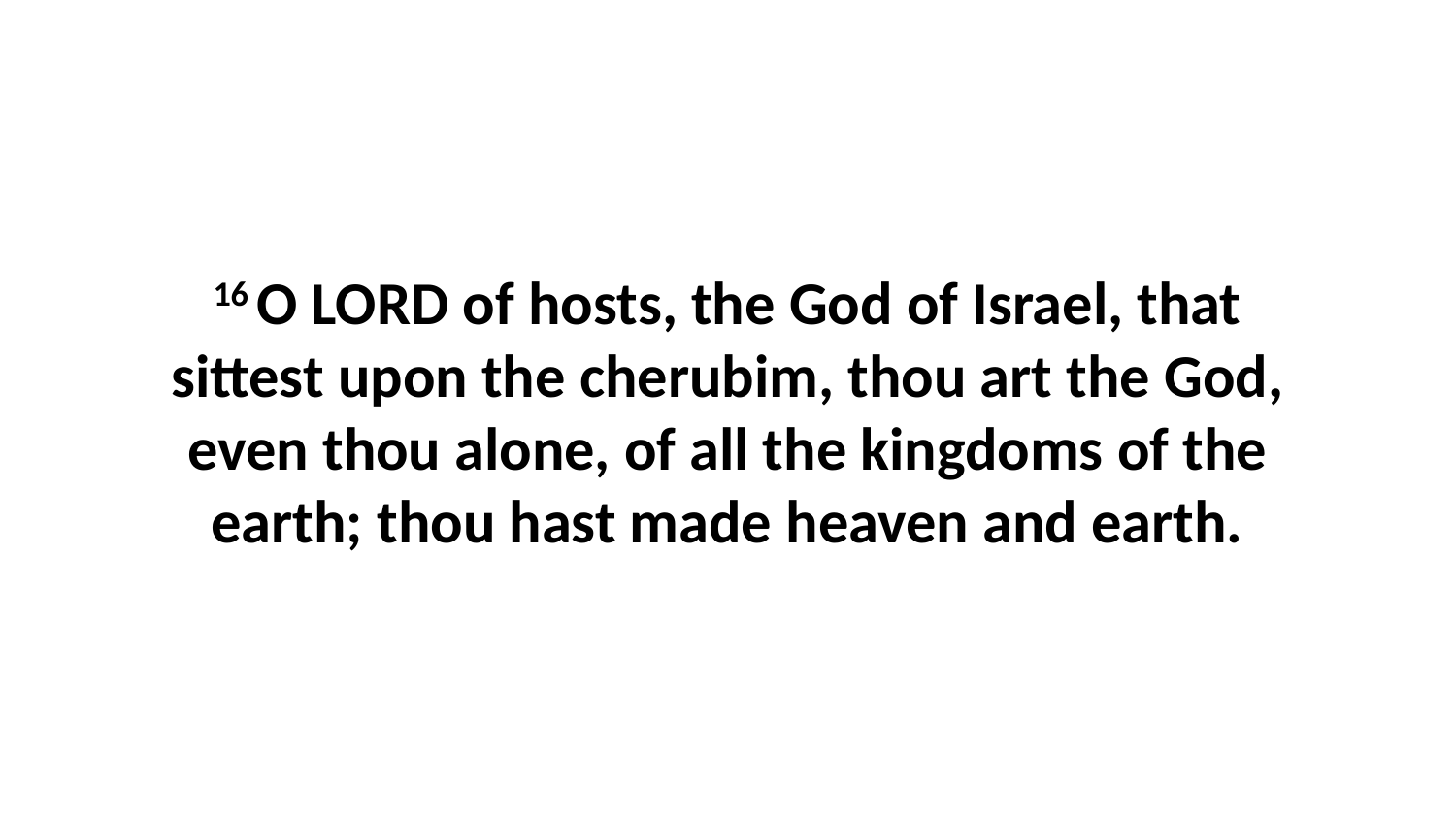

16 O LORD of hosts, the God of Israel, that sittest upon the cherubim, thou art the God, even thou alone, of all the kingdoms of the earth; thou hast made heaven and earth.